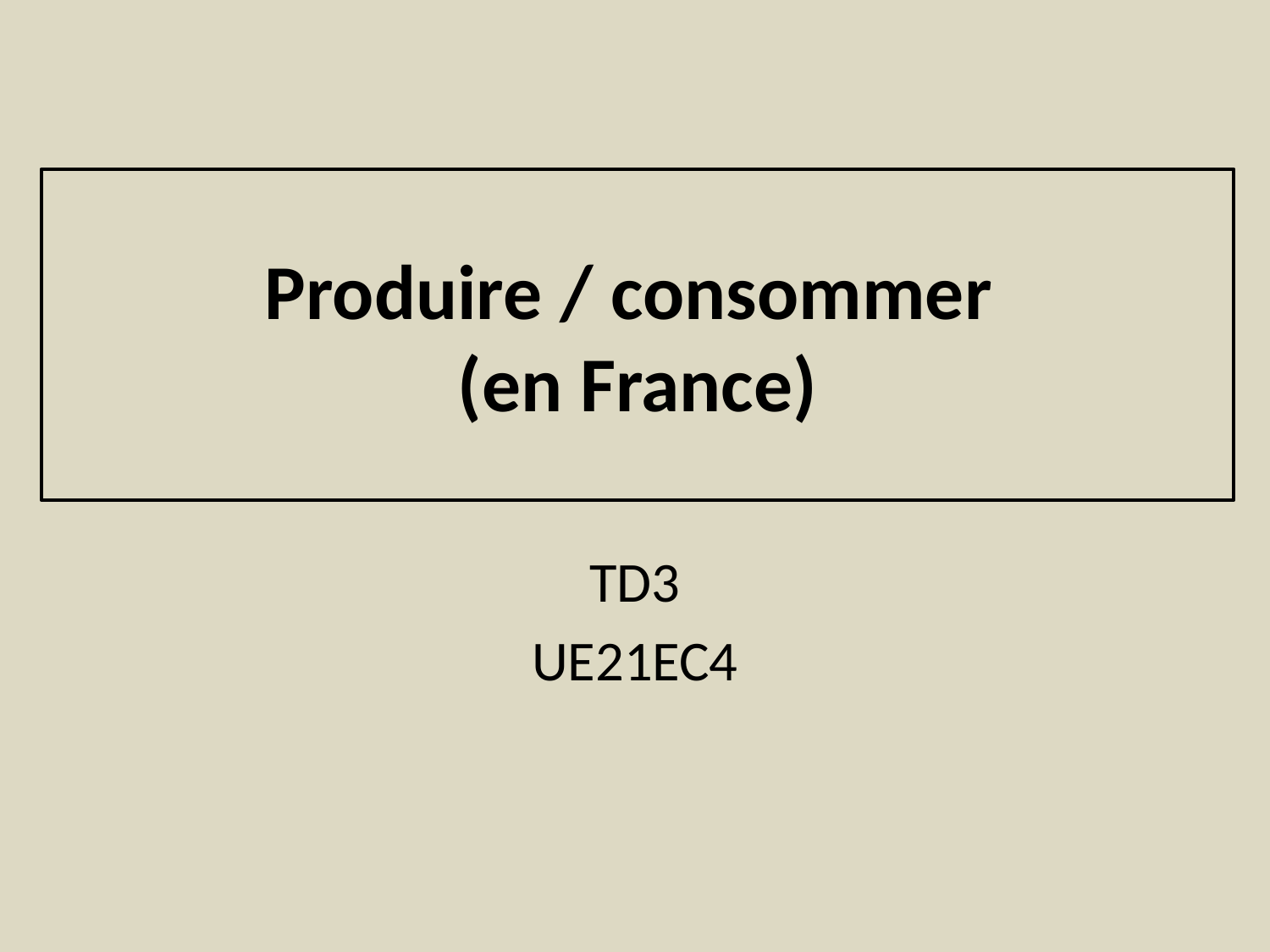

# Produire / consommer (en France)
TD3
UE21EC4